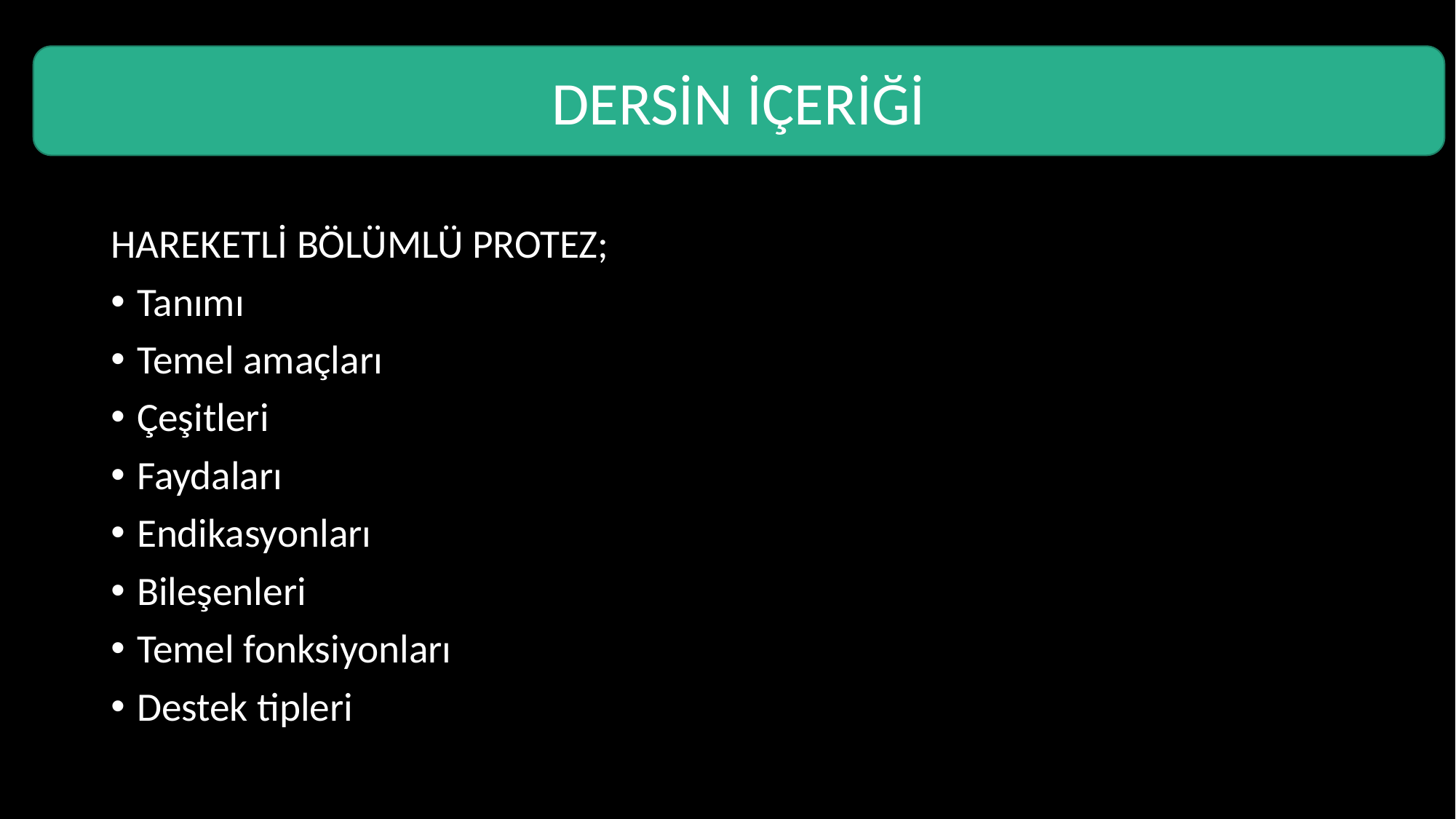

#
DERSİN İÇERİĞİ
HAREKETLİ BÖLÜMLÜ PROTEZ;
Tanımı
Temel amaçları
Çeşitleri
Faydaları
Endikasyonları
Bileşenleri
Temel fonksiyonları
Destek tipleri